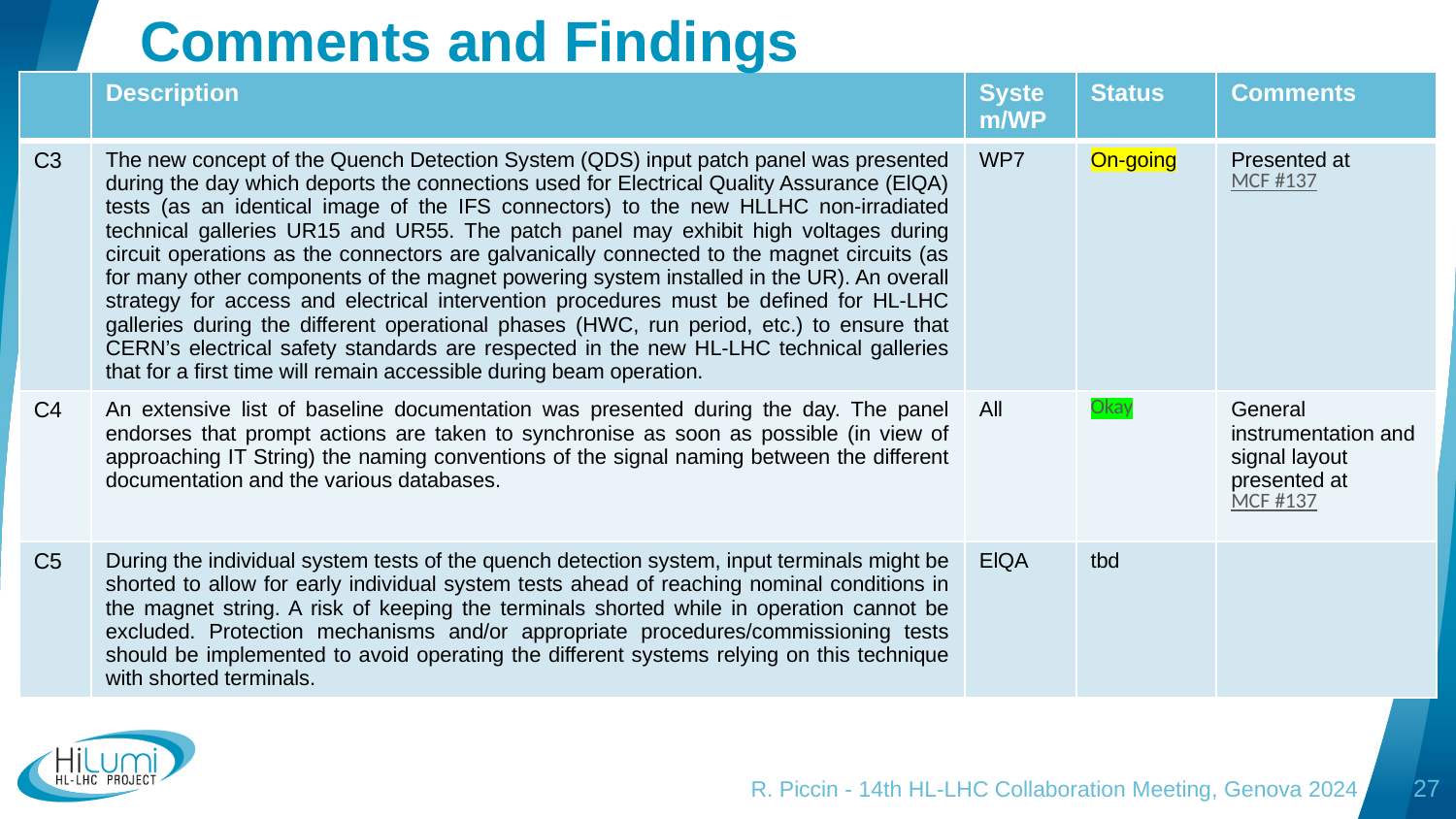

Comments and Findings
|  | Description | System/WP | Status | Comments |
| --- | --- | --- | --- | --- |
| C3 | The new concept of the Quench Detection System (QDS) input patch panel was presented during the day which deports the connections used for Electrical Quality Assurance (ElQA) tests (as an identical image of the IFS connectors) to the new HLLHC non-irradiated technical galleries UR15 and UR55. The patch panel may exhibit high voltages during circuit operations as the connectors are galvanically connected to the magnet circuits (as for many other components of the magnet powering system installed in the UR). An overall strategy for access and electrical intervention procedures must be defined for HL-LHC galleries during the different operational phases (HWC, run period, etc.) to ensure that CERN’s electrical safety standards are respected in the new HL-LHC technical galleries that for a first time will remain accessible during beam operation. | WP7 | On-going | Presented at MCF #137 |
| C4 | An extensive list of baseline documentation was presented during the day. The panel endorses that prompt actions are taken to synchronise as soon as possible (in view of approaching IT String) the naming conventions of the signal naming between the different documentation and the various databases. | All | Okay | General instrumentation and signal layout presented at MCF #137 |
| C5 | During the individual system tests of the quench detection system, input terminals might be shorted to allow for early individual system tests ahead of reaching nominal conditions in the magnet string. A risk of keeping the terminals shorted while in operation cannot be excluded. Protection mechanisms and/or appropriate procedures/commissioning tests should be implemented to avoid operating the different systems relying on this technique with shorted terminals. | ElQA | tbd |  |
R. Piccin - 14th HL-LHC Collaboration Meeting, Genova 2024
27